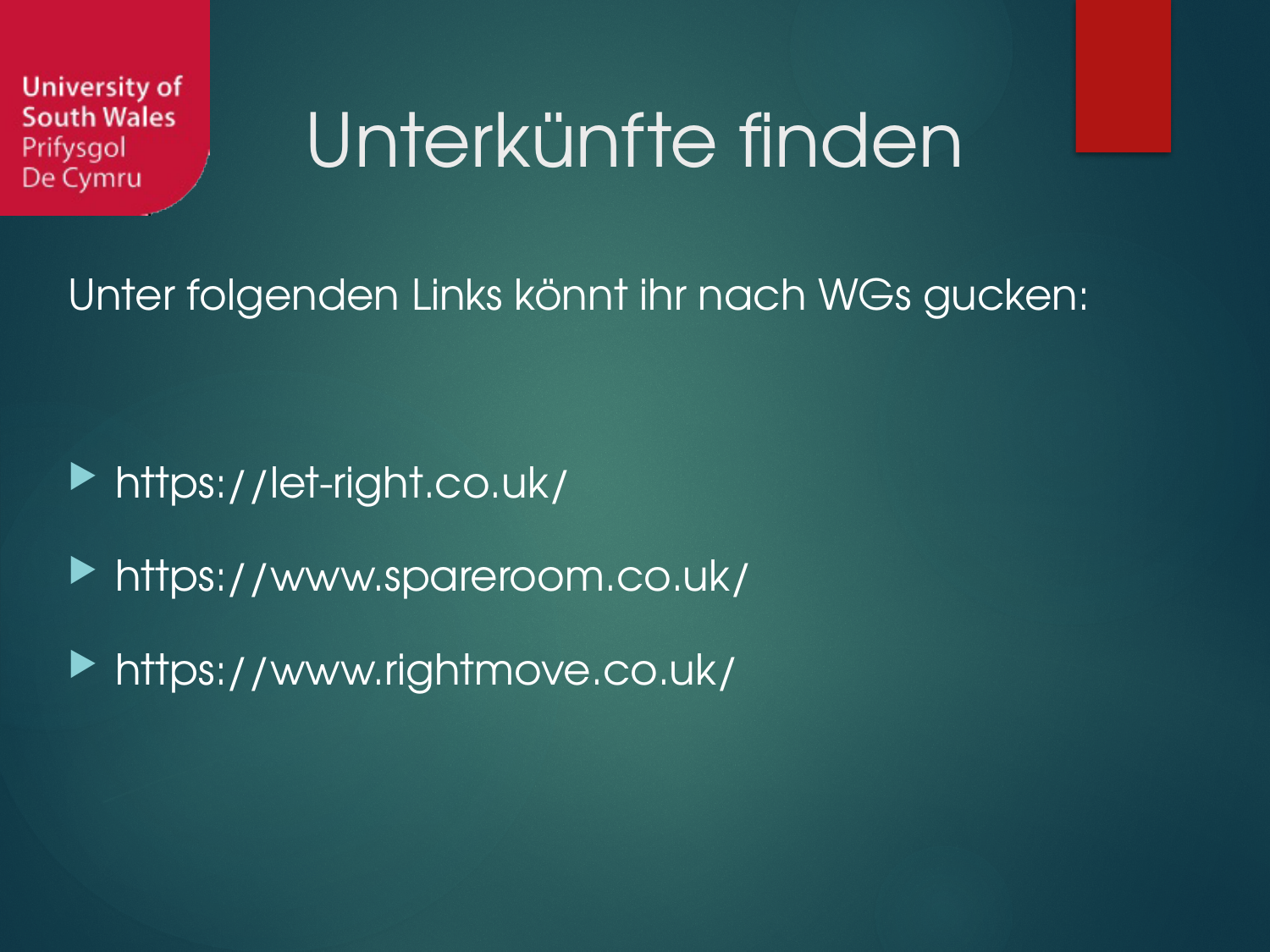

Unterkünfte finden
Unter folgenden Links könnt ihr nach WGs gucken:

https://let-right.co.uk/
https://www.spareroom.co.uk/
https://www.rightmove.co.uk/